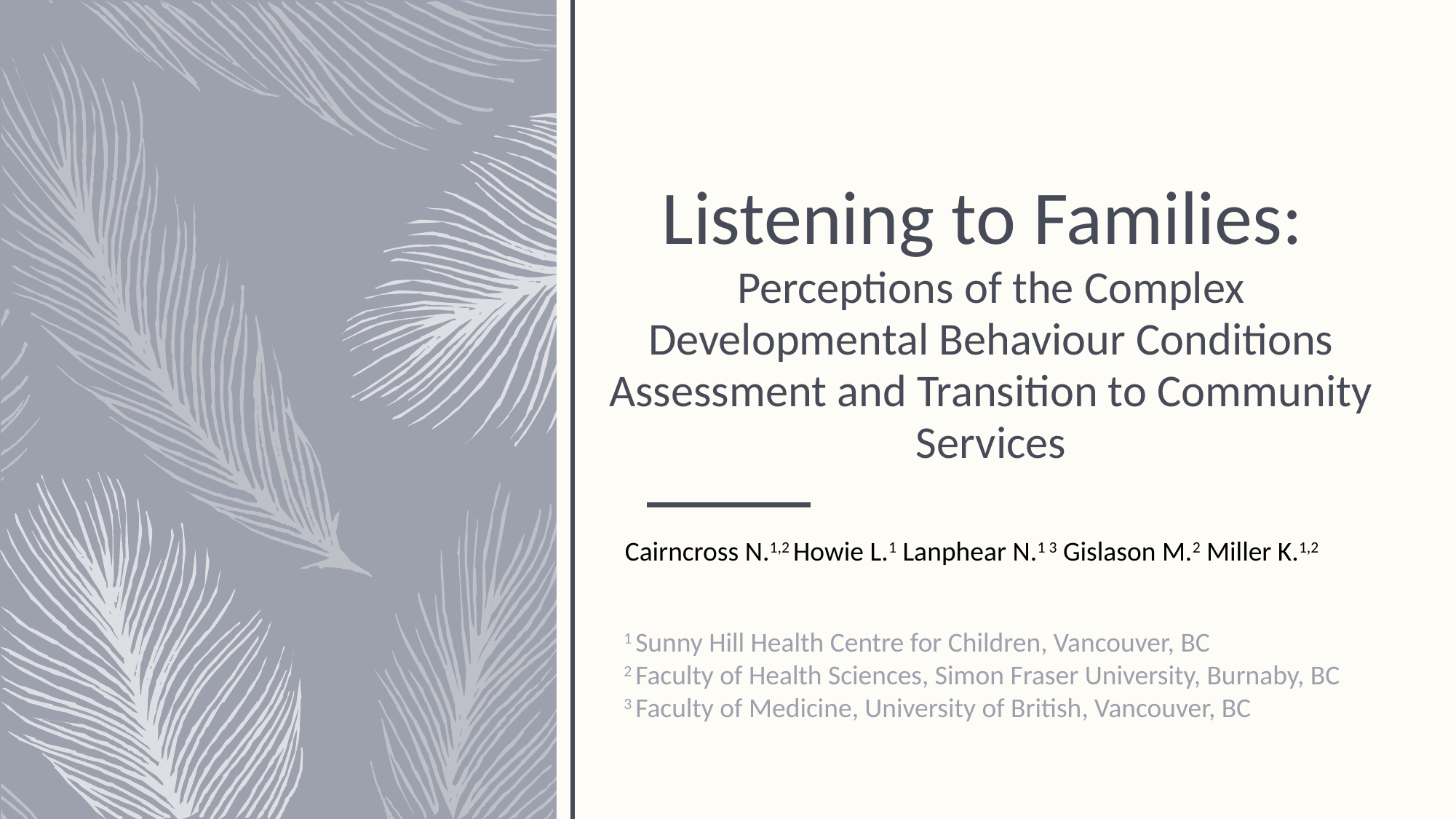

# Listening to Families: Perceptions of the Complex Developmental Behaviour Conditions Assessment and Transition to Community Services
Cairncross N.1,2 Howie L.1 Lanphear N.1 3 Gislason M.2 Miller K.1,2
1 Sunny Hill Health Centre for Children, Vancouver, BC
2 Faculty of Health Sciences, Simon Fraser University, Burnaby, BC
3 Faculty of Medicine, University of British, Vancouver, BC